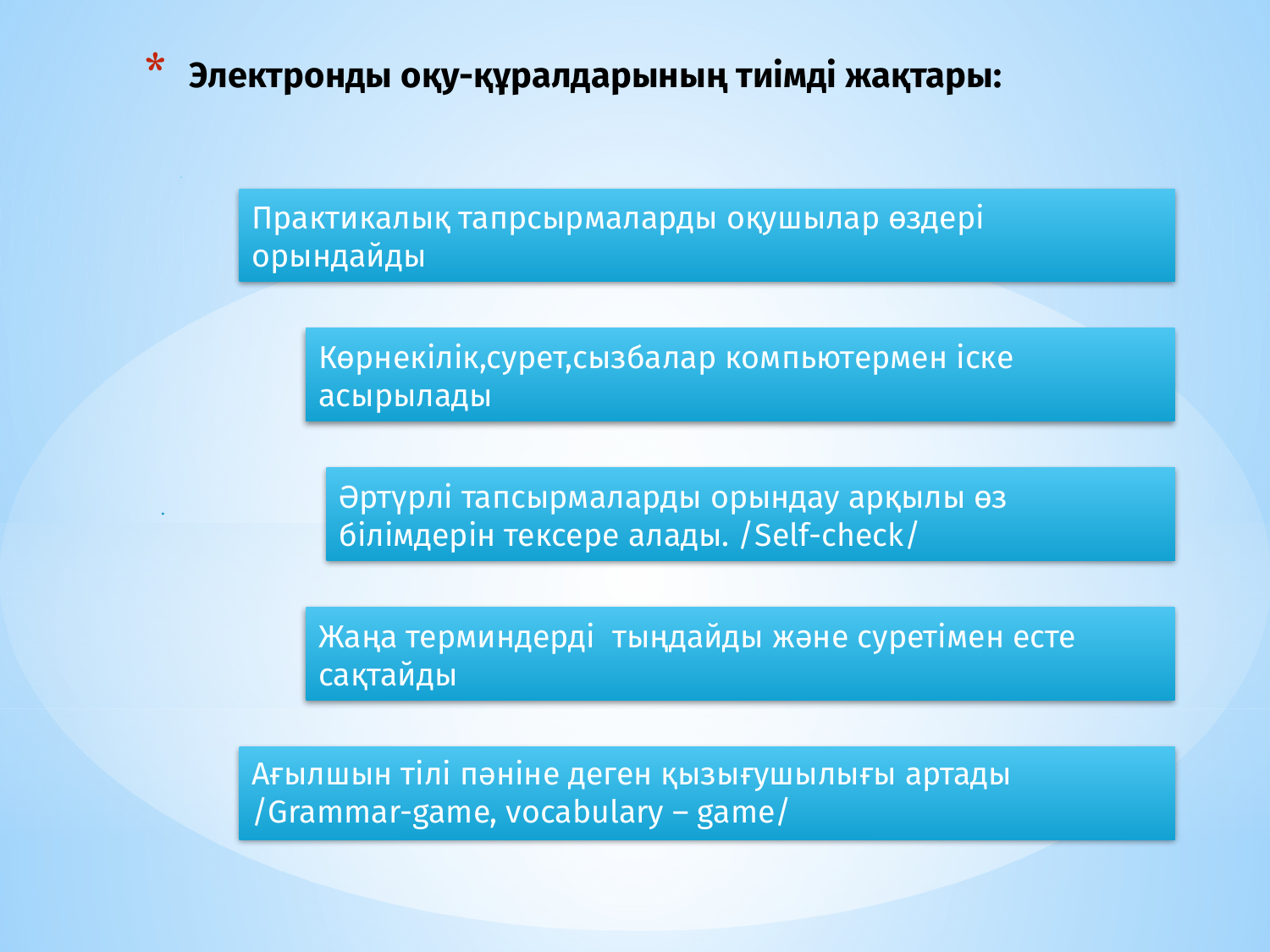

# Электронды оқу-құралдарының тиімді жақтары:
Практикалық тапрсырмаларды оқушылар өздері орындайды
Көрнекілік,сурет,сызбалар компьютермен іске асырылады
Әртүрлі тапсырмаларды орындау арқылы өз білімдерін тексере алады. /Self-check/
Жаңа терминдерді  тыңдайды және суретімен есте сақтайды
Ағылшын тілі пәніне деген қызығушылығы артады /Grammar-game, vocabulary – game/